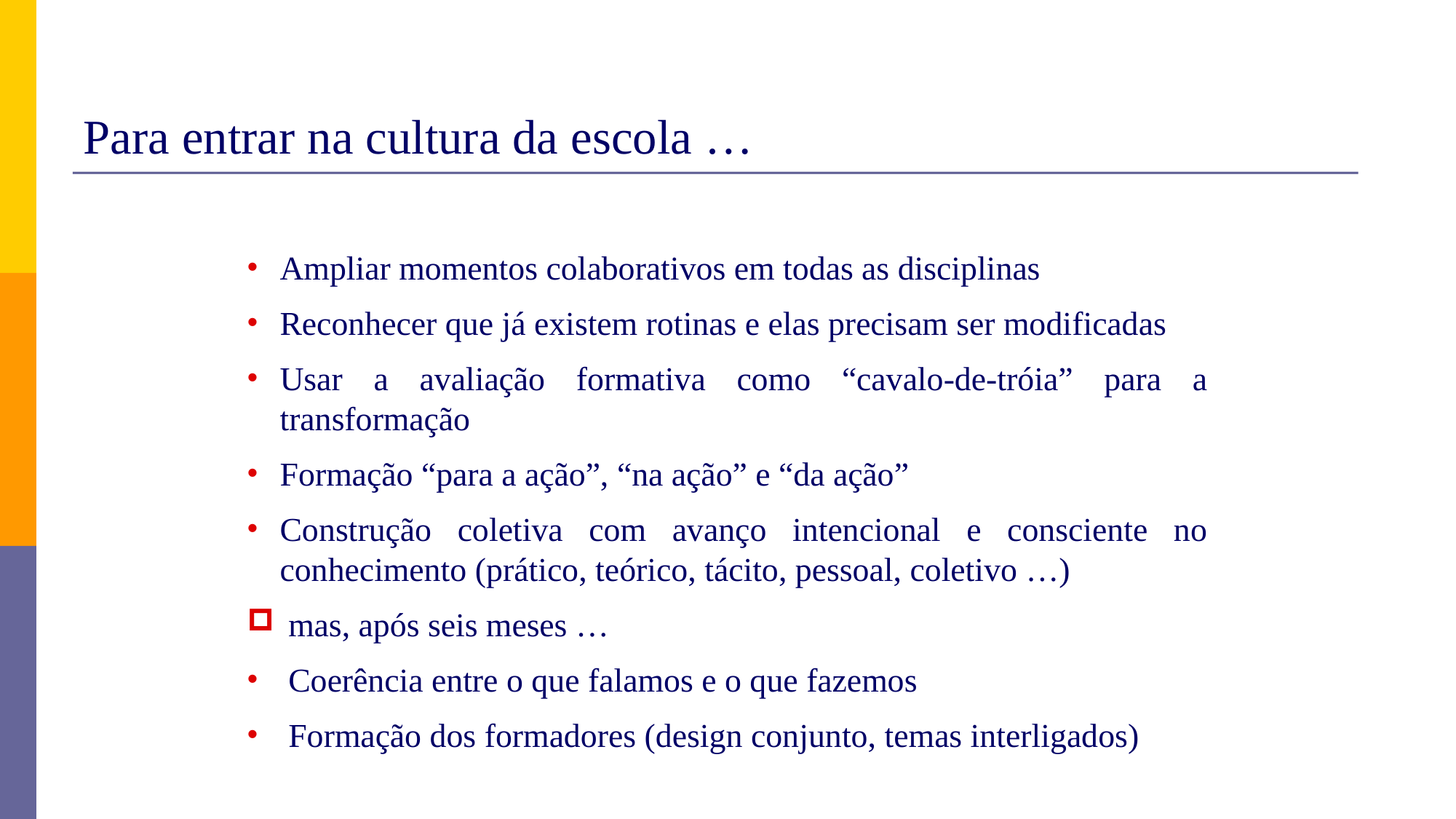

# Para entrar na cultura da escola …
Ampliar momentos colaborativos em todas as disciplinas
Reconhecer que já existem rotinas e elas precisam ser modificadas
Usar a avaliação formativa como “cavalo-de-tróia” para a transformação
Formação “para a ação”, “na ação” e “da ação”
Construção coletiva com avanço intencional e consciente no conhecimento (prático, teórico, tácito, pessoal, coletivo …)
mas, após seis meses …
Coerência entre o que falamos e o que fazemos
Formação dos formadores (design conjunto, temas interligados)